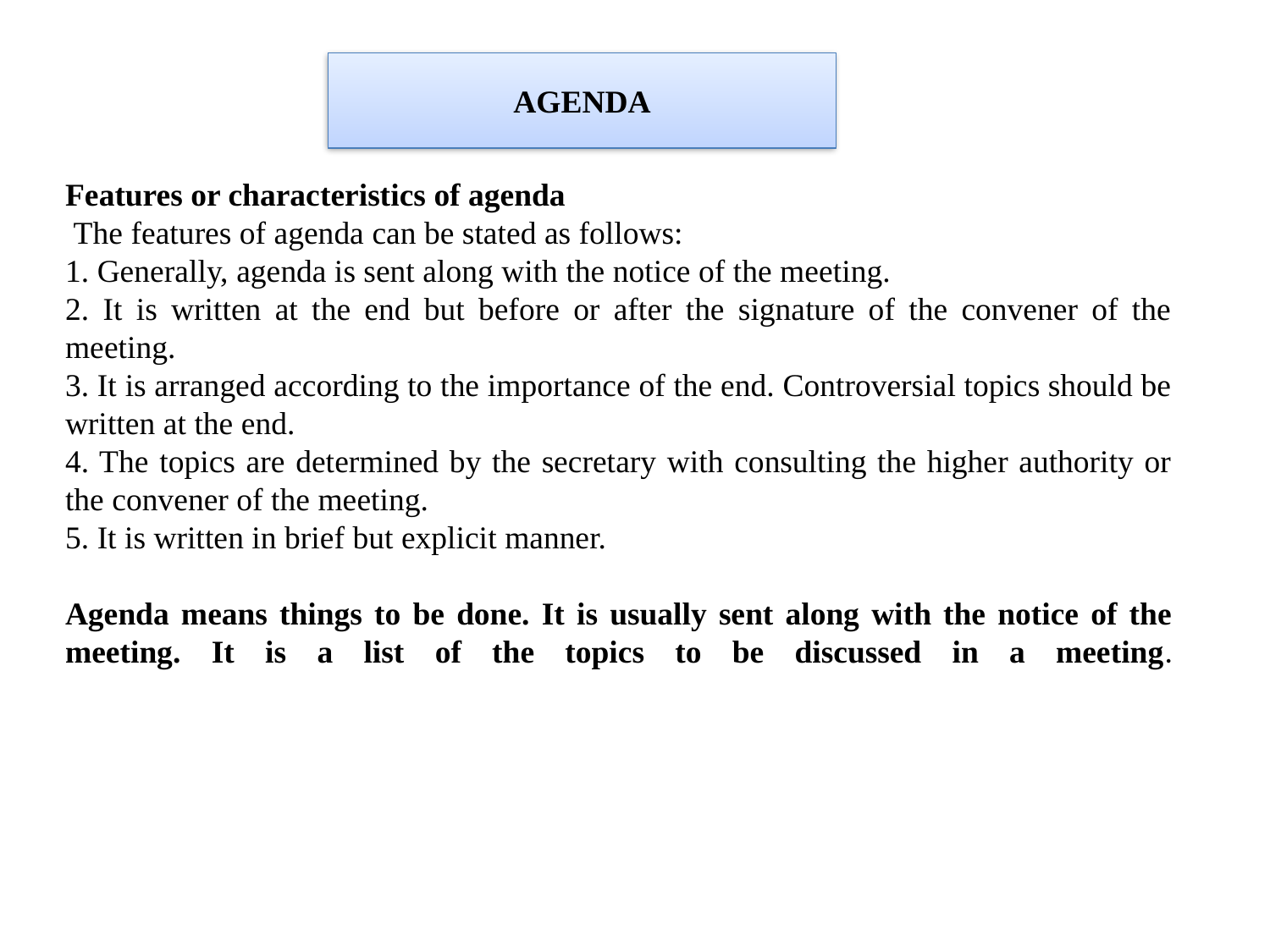

AGENDA
Features or characteristics of agenda
 The features of agenda can be stated as follows:
1. Generally, agenda is sent along with the notice of the meeting.
2. It is written at the end but before or after the signature of the convener of the meeting.
3. It is arranged according to the importance of the end. Controversial topics should be written at the end.
4. The topics are determined by the secretary with consulting the higher authority or the convener of the meeting.
5. It is written in brief but explicit manner.

Agenda means things to be done. It is usually sent along with the notice of the meeting. It is a list of the topics to be discussed in a meeting.